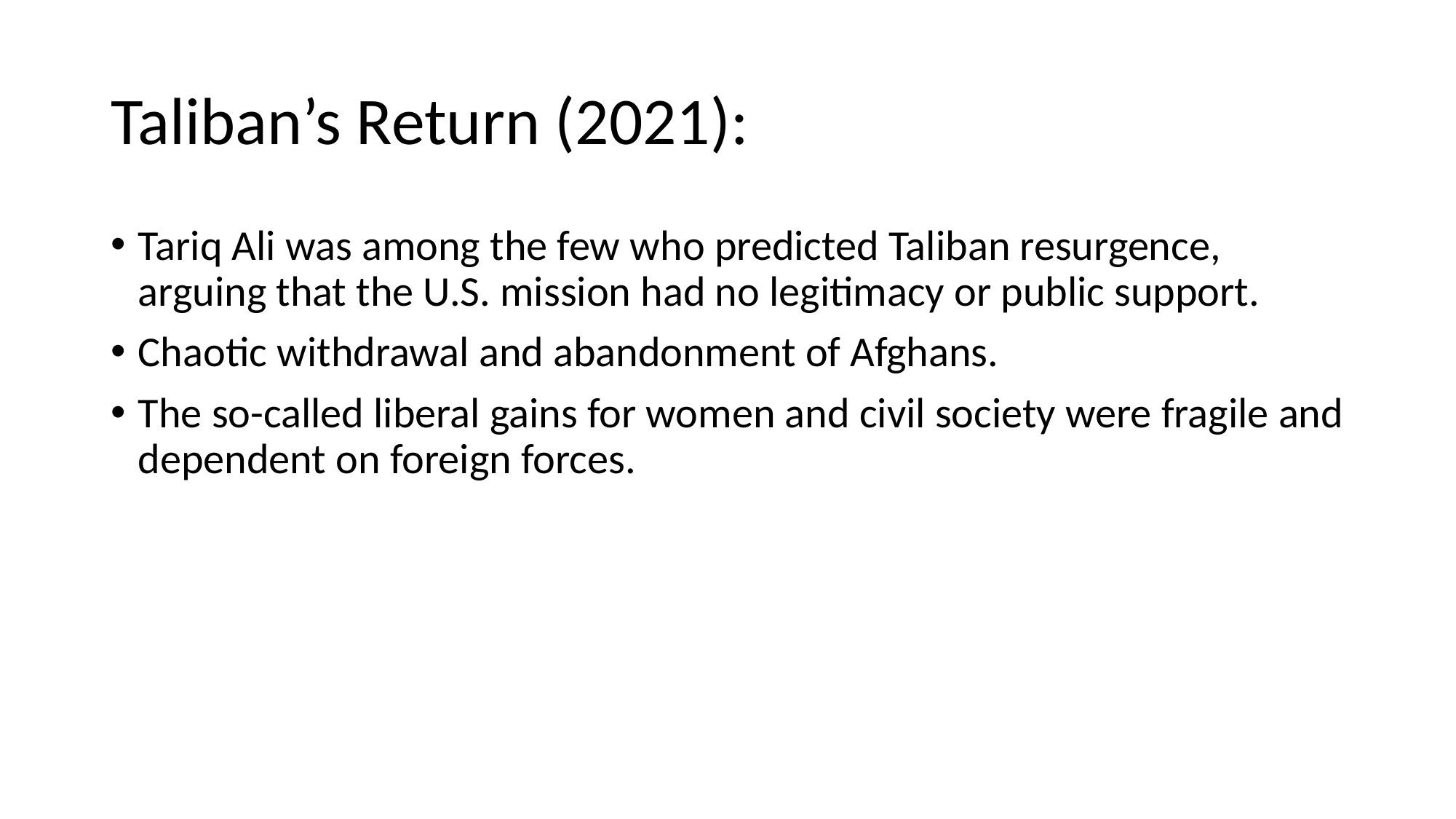

# Taliban’s Return (2021):
Tariq Ali was among the few who predicted Taliban resurgence, arguing that the U.S. mission had no legitimacy or public support.
Chaotic withdrawal and abandonment of Afghans.
The so-called liberal gains for women and civil society were fragile and dependent on foreign forces.